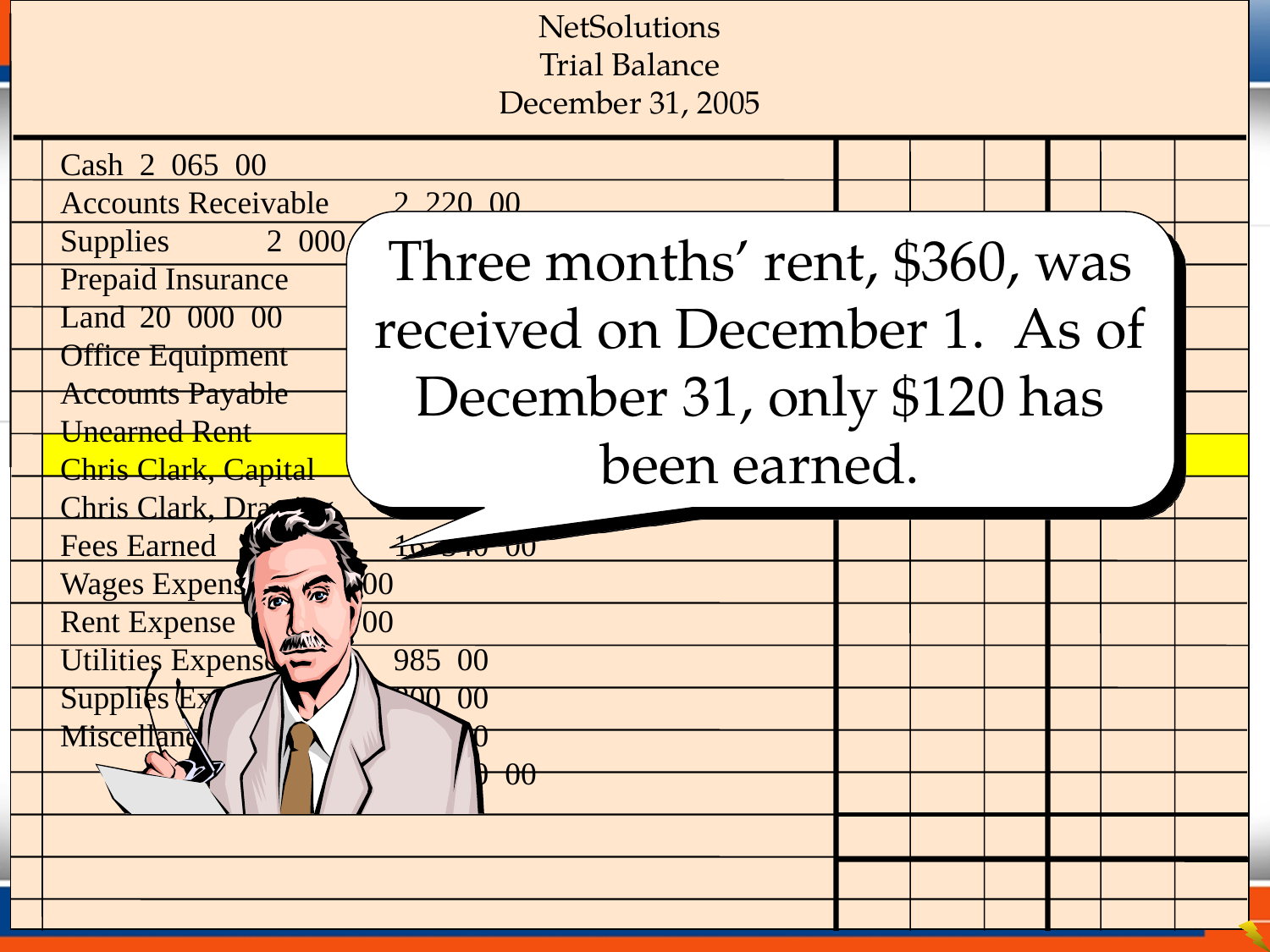

NetSolutions
Trial Balance
December 31, 2005

Cash	2  065  00
Accounts Receivable	2  220  00
Supplies	2  000  00
Prepaid Insurance	2  400  00
Land	20  000  00
Office Equipment	1  800  00
Accounts Payable		900  00
Unearned Rent		360  00
Chris Clark, Capital		25  000  00
Chris Clark, Drawing	4  000  00
Fees Earned		16  340  00
Wages Expense	4  275  00
Rent Expense	1  600  00
Utilities Expense	985  00
Supplies Expense	800  00
Miscellaneous Expense	455  00
	42  600  00	42  600  00

Three months’ rent, $360, was received on December 1.  As of December 31, only $120 has been earned.